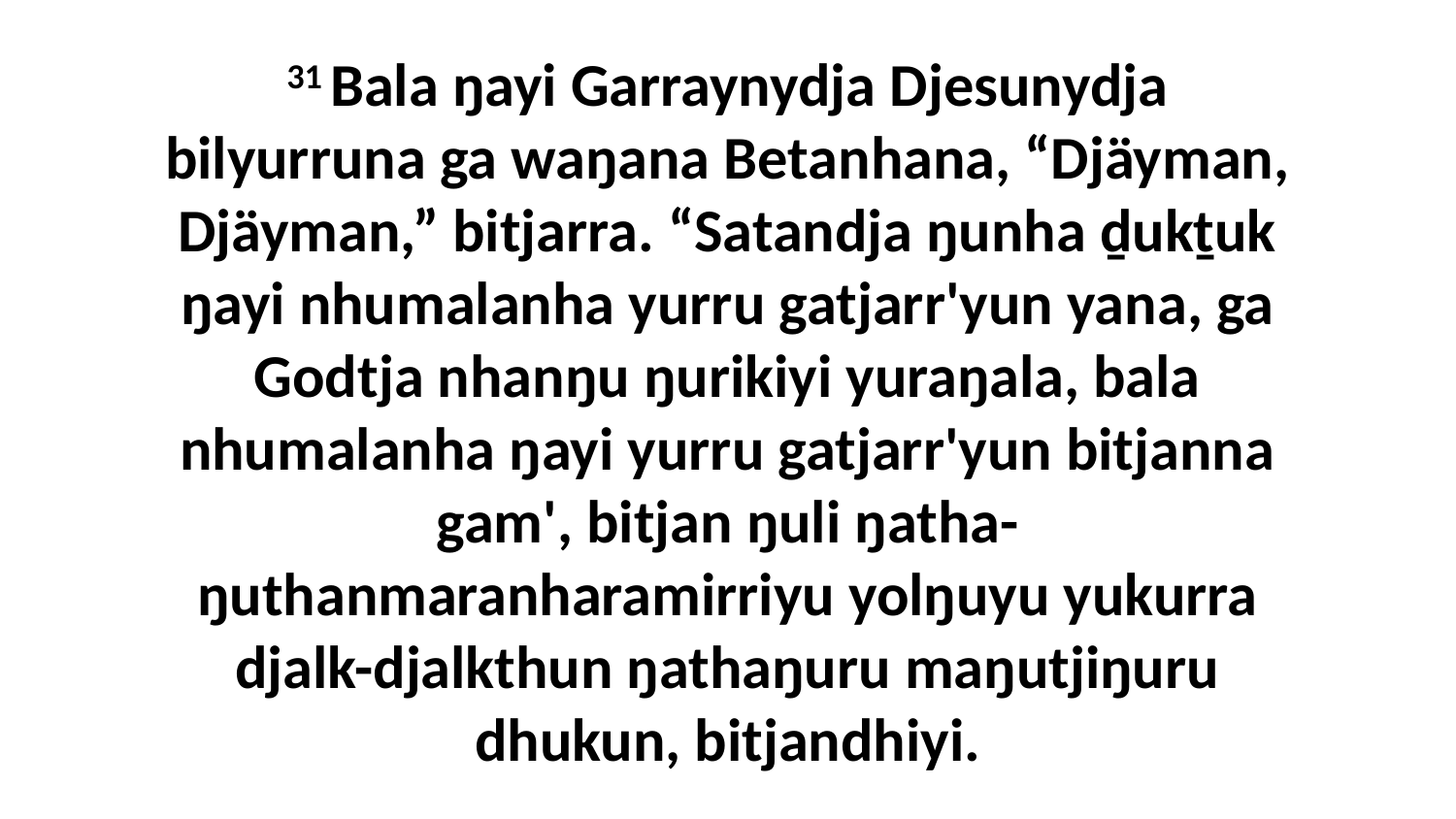

31 Bala ŋayi Garraynydja Djesunydja bilyurruna ga waŋana Betanhana, “Djäyman, Djäyman,” bitjarra. “Satandja ŋunha ḏukṯuk ŋayi nhumalanha yurru gatjarr'yun yana, ga Godtja nhanŋu ŋurikiyi yuraŋala, bala nhumalanha ŋayi yurru gatjarr'yun bitjanna gam', bitjan ŋuli ŋatha-ŋuthanmaranharamirriyu yolŋuyu yukurra djalk-djalkthun ŋathaŋuru maŋutjiŋuru dhukun, bitjandhiyi.